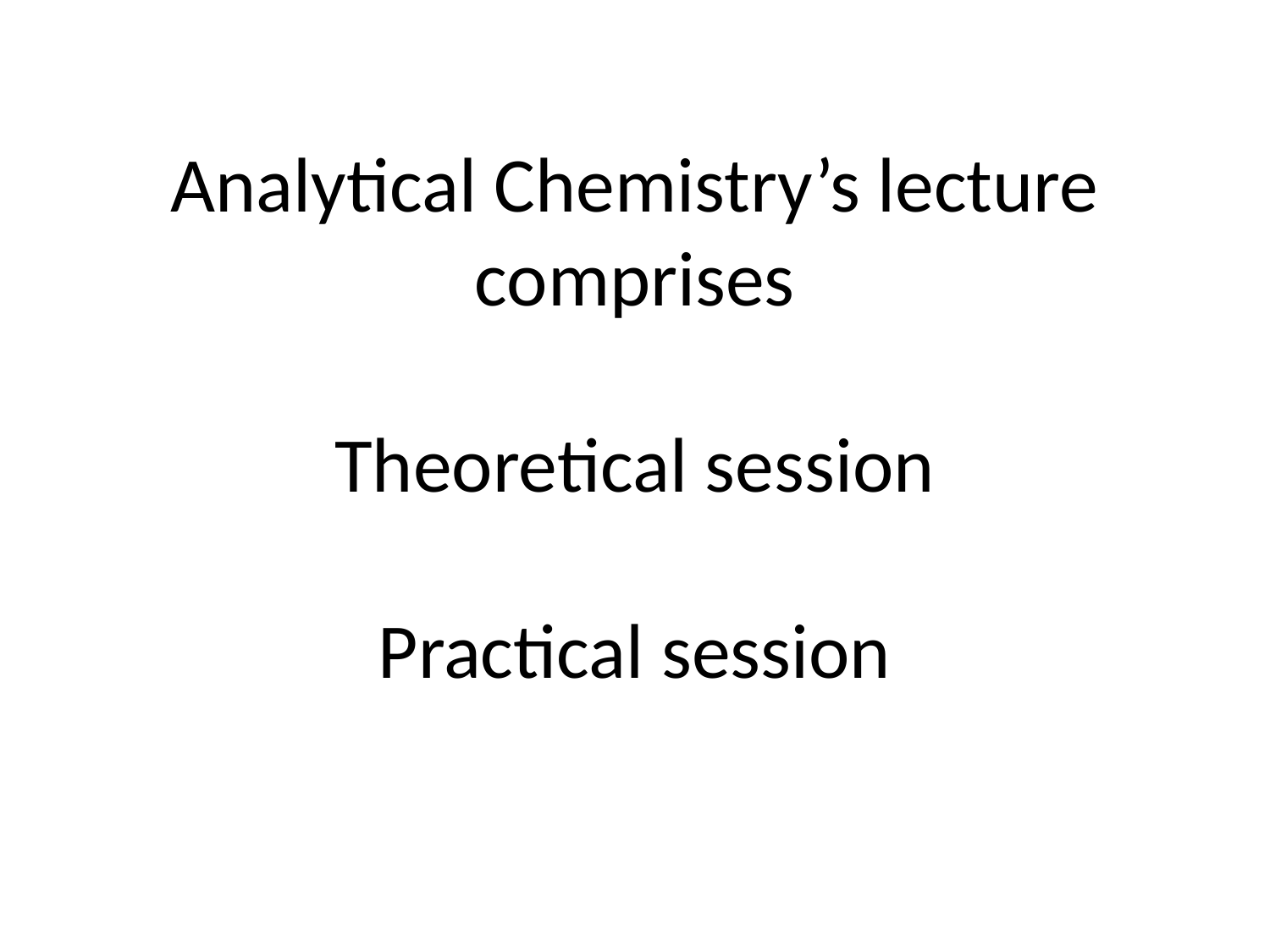

# Analytical Chemistry’s lecture comprises Theoretical session Practical session